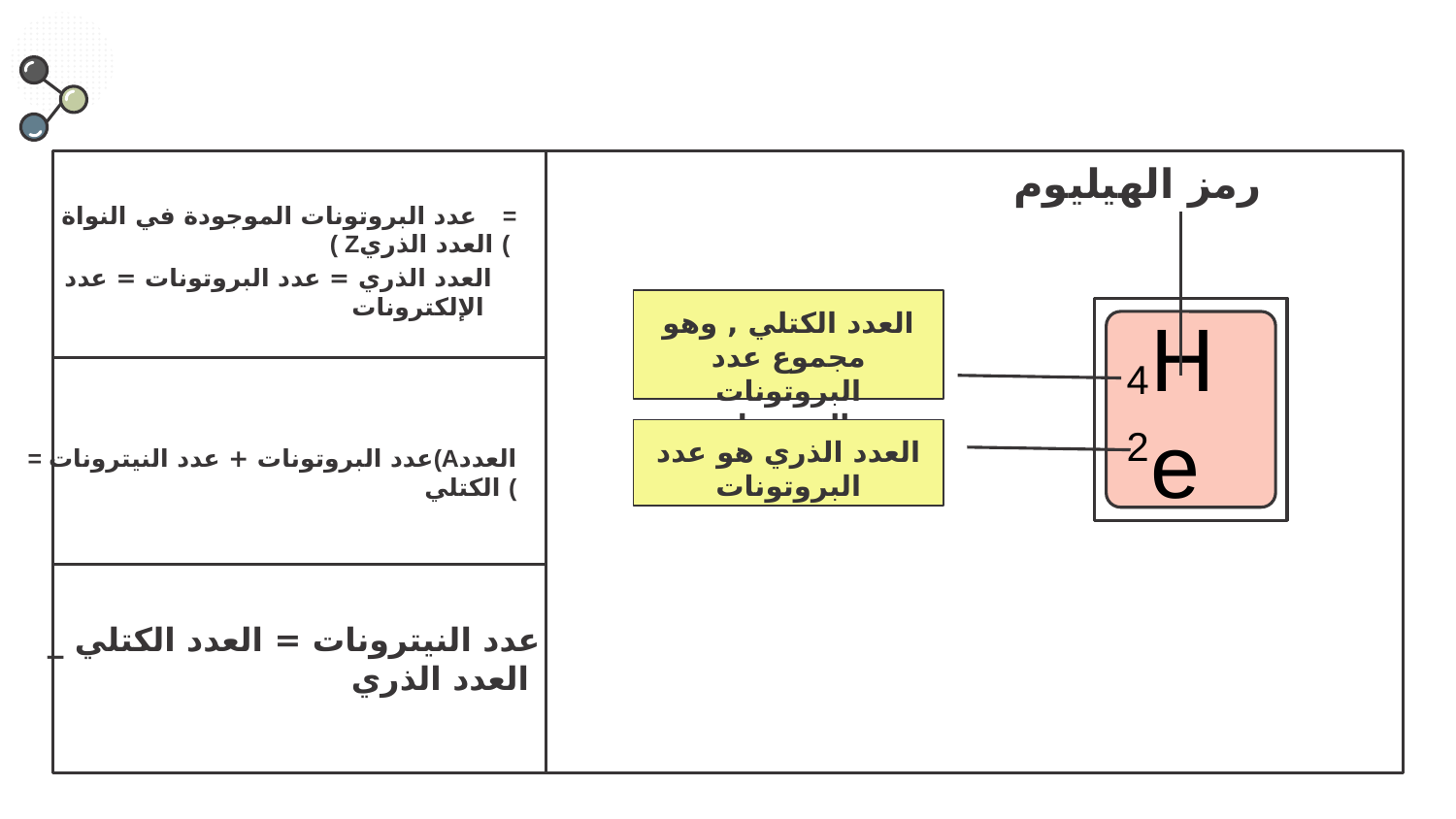

رمز الهيليوم
عدد البروتونات الموجودة في النواة   = ( Zالعدد الذري (
العدد الذري = عدد البروتونات = عدد الإلكترونات
العدد الكتلي , وهو مجموع عدد البروتونات والنيترونات

He
4
العدد الذري هو عدد البروتونات
2
    = عدد البروتونات + عدد النيترونات(Aالعدد الكتلي (
عدد النيترونات = العدد الكتلي _ العدد الذري